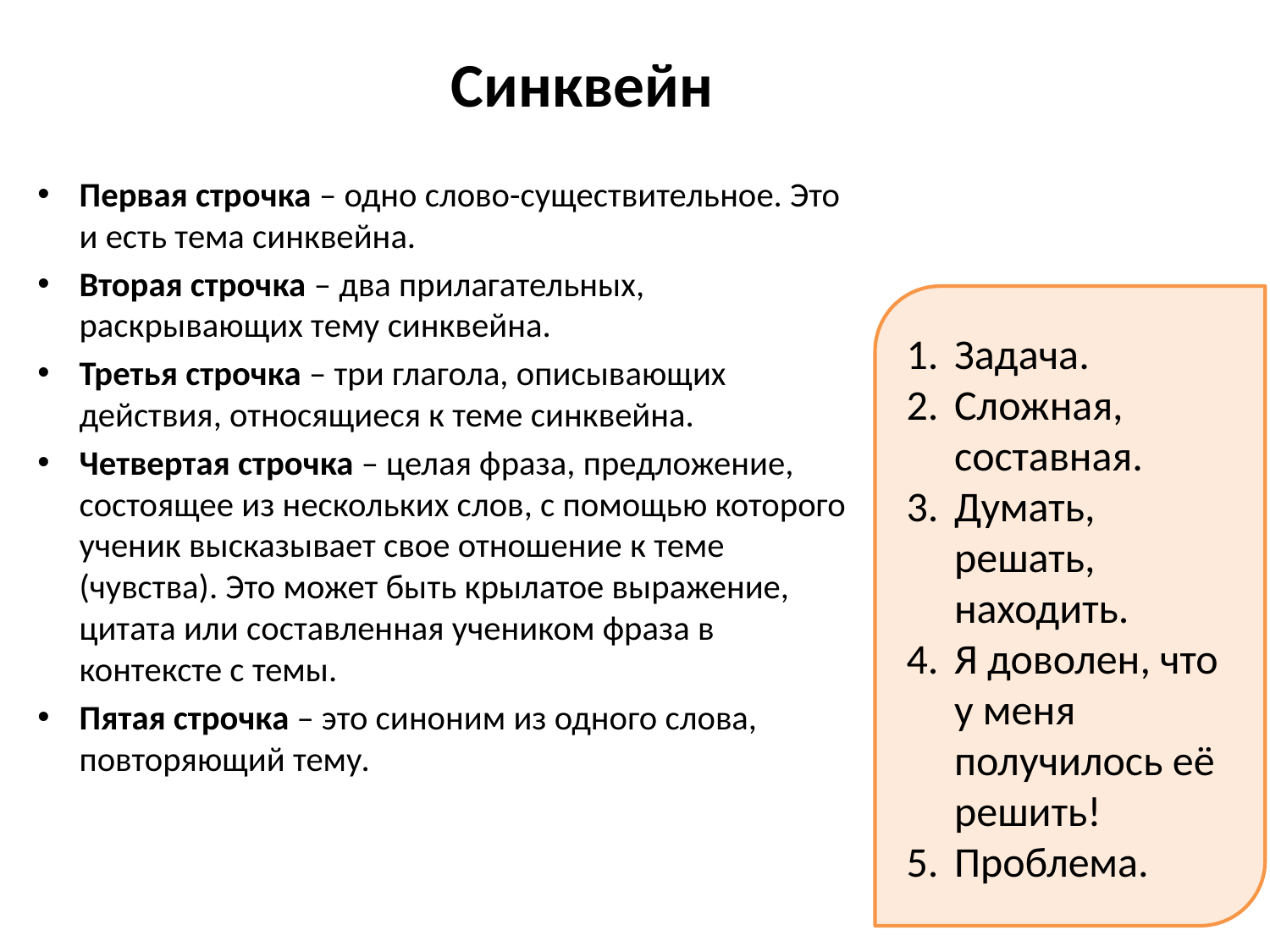

# Синквейн

Первая строчка – одно слово-существительное. Это и есть тема синквейна.
Вторая строчка – два прилагательных, раскрывающих тему синквейна.
Третья строчка – три глагола, описывающих действия, относящиеся к теме синквейна.
Четвертая строчка – целая фраза, предложение, состоящее из нескольких слов, с помощью которого ученик высказывает свое отношение к теме (чувства). Это может быть крылатое выражение, цитата или составленная учеником фраза в контексте с темы.
Пятая строчка – это синоним из одного слова, повторяющий тему.
Задача.
Сложная, составная.
Думать, решать, находить.
Я доволен, что у меня получилось её решить!
Проблема.